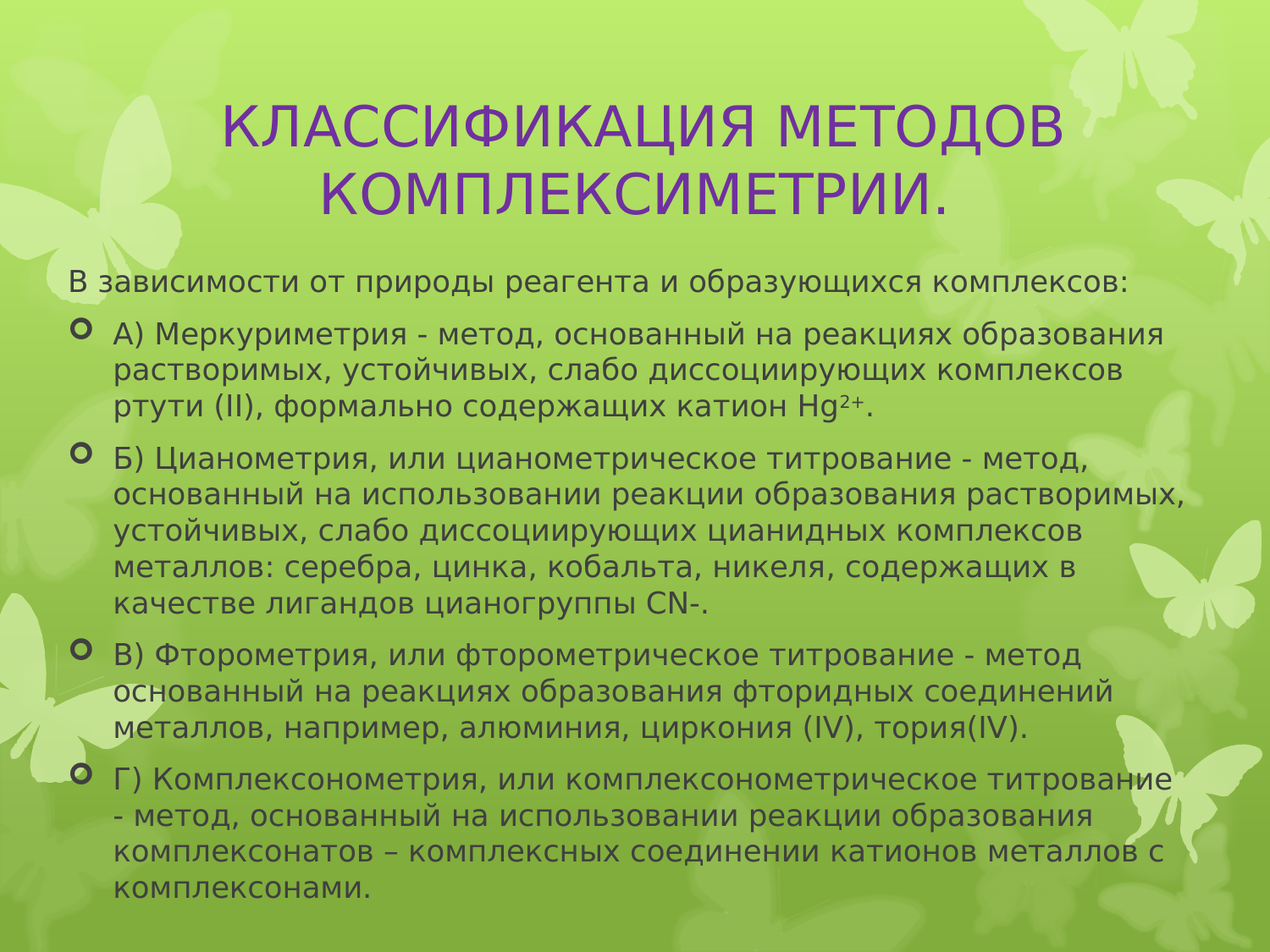

# КЛАССИФИКАЦИЯ МЕТОДОВ КОМПЛЕКСИМЕТРИИ.
В зависимости от природы реагента и образующихся комплексов:
А) Меркуриметрия - метод, основанный на реакциях образования растворимых, устойчивых, слабо диссоциирующих комплексов ртути (II), формально содержащих катион Hg2+.
Б) Цианометрия, или цианометрическое титрование - метод, основанный на использовании реакции образования растворимых, устойчивых, слабо диссоциирующих цианидных комплексов металлов: серебра, цинка, кобальта, никеля, содержащих в качестве лигандов цианогруппы CN-.
В) Фторометрия, или фторометрическое титрование - метод основанный на реакциях образования фторидных соединений металлов, например, алюминия, циркония (IV), тория(IV).
Г) Комплексонометрия, или комплексонометрическое титрование - метод, основанный на использовании реакции образования комплексонатов – комплексных соединении катионов металлов с комплексонами.